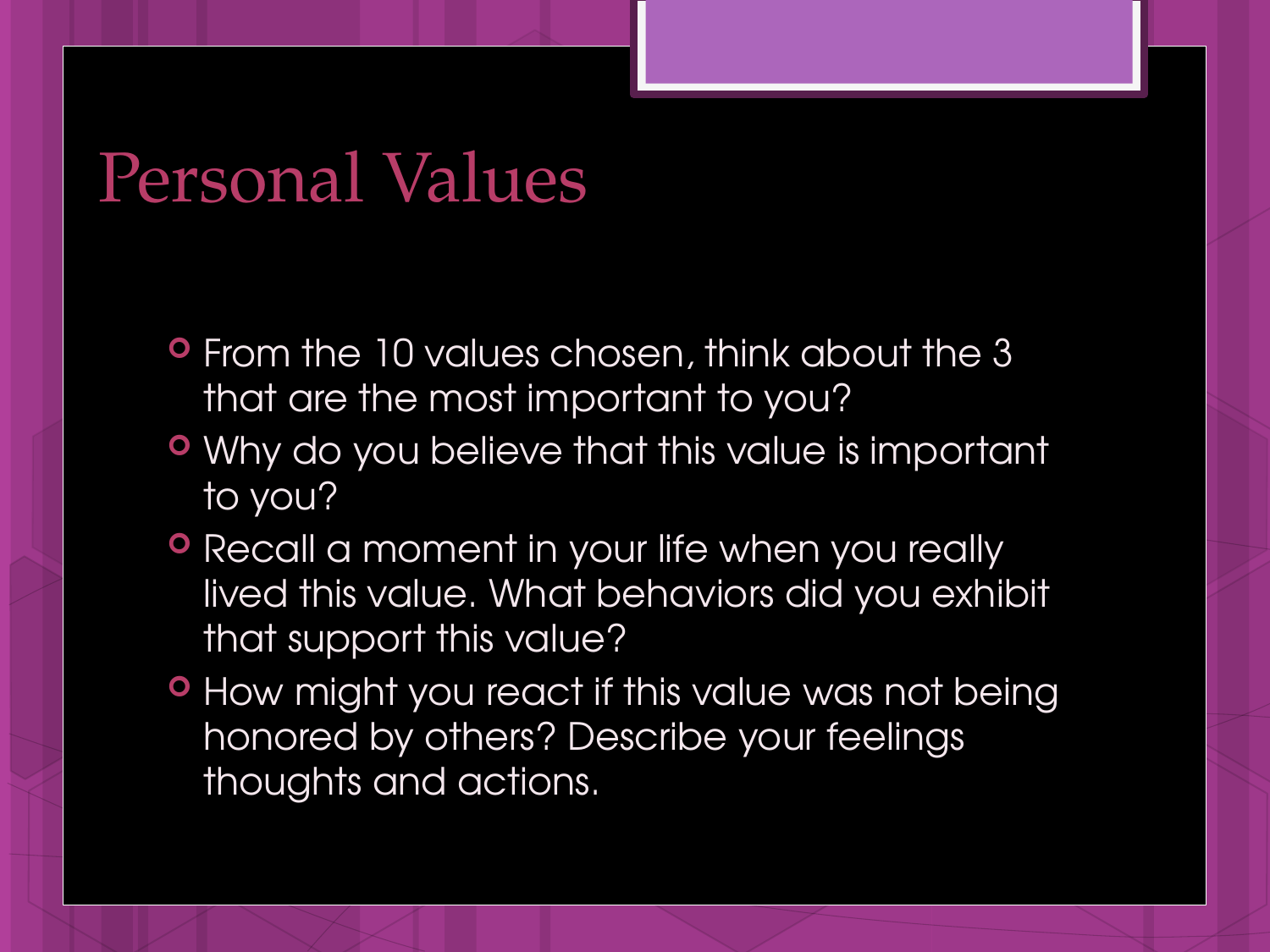

# Personal Values
From the 10 values chosen, think about the 3 that are the most important to you?
Why do you believe that this value is important to you?
Recall a moment in your life when you really lived this value. What behaviors did you exhibit that support this value?
How might you react if this value was not being honored by others? Describe your feelings thoughts and actions.